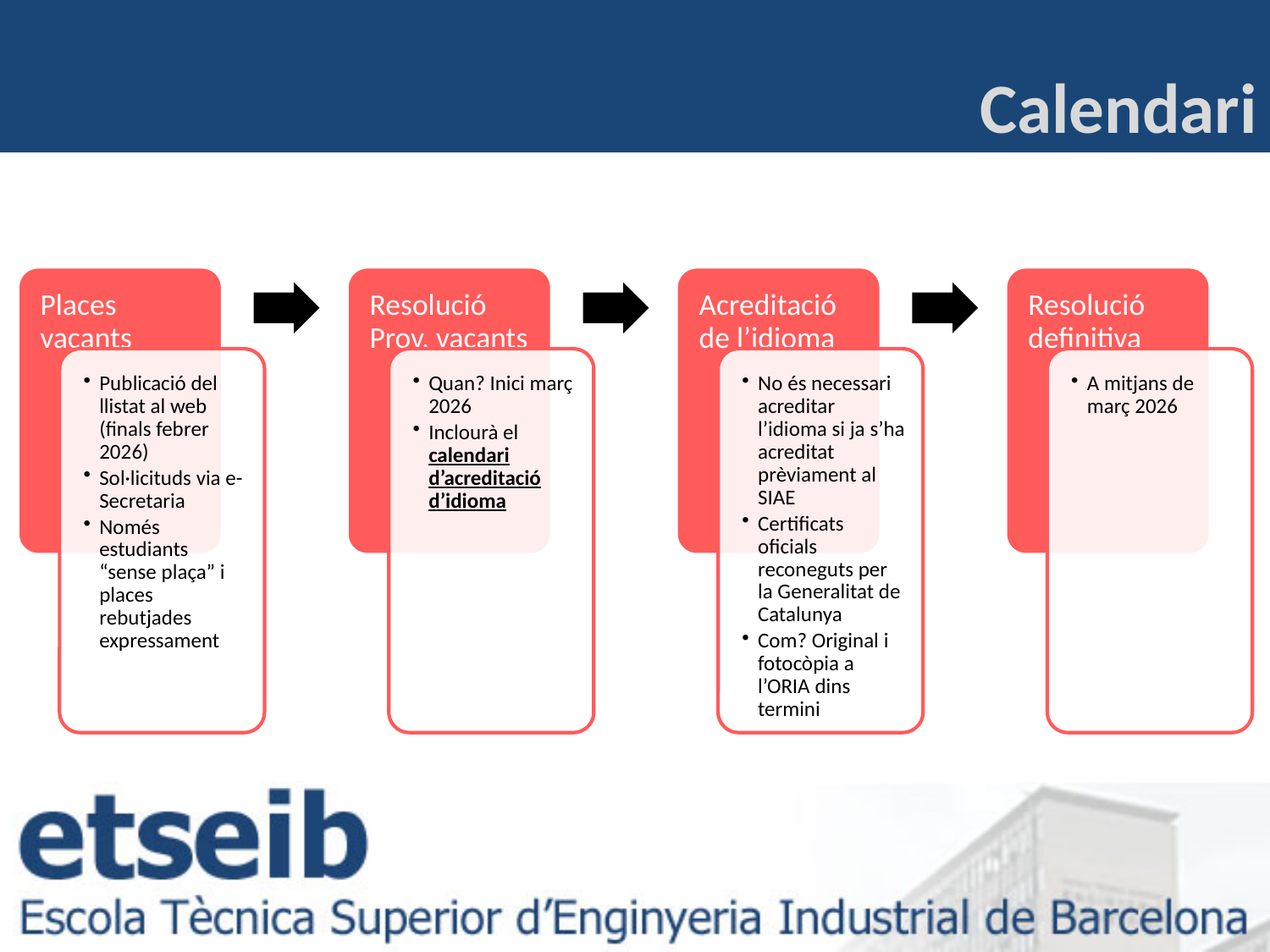

Calendari
Places vacants
Publicació del llistat al web (finals febrer 2026)
Sol·licituds via e-Secretaria
Només estudiants “sense plaça” i places rebutjades expressament

Resolució Prov. vacants
Quan? Inici març 2026
Inclourà el calendari d’acreditació d’idioma

Acreditació de l’idioma
No és necessari acreditar l’idioma si ja s’ha acreditat prèviament al SIAE
Certificats oficials reconeguts per la Generalitat de Catalunya
Com? Original i fotocòpia a l’ORIA dins termini

Resolució definitiva
A mitjans de març 2026